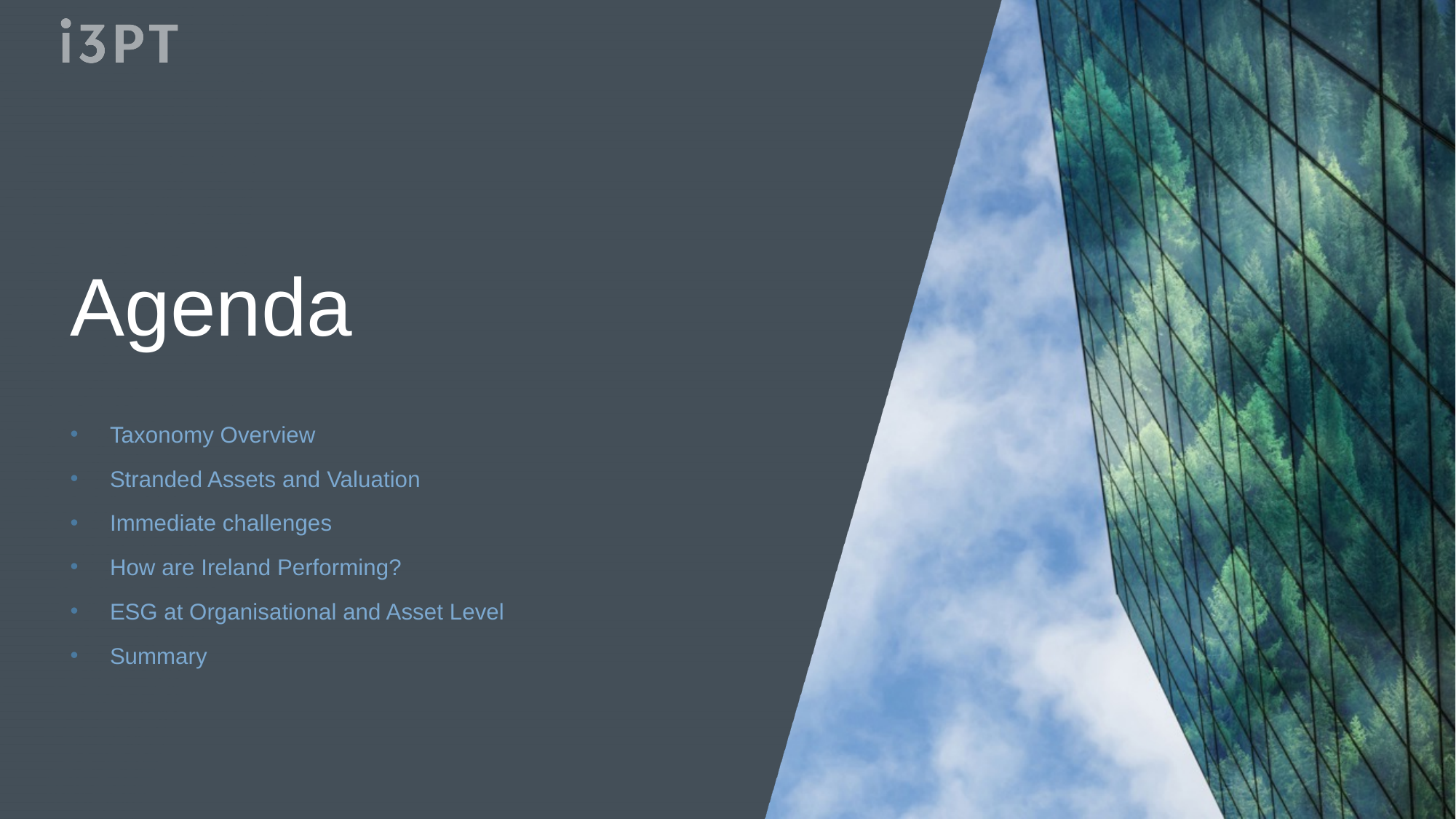

# Agenda
Taxonomy Overview
Stranded Assets and Valuation
Immediate challenges
How are Ireland Performing?
ESG at Organisational and Asset Level
Summary